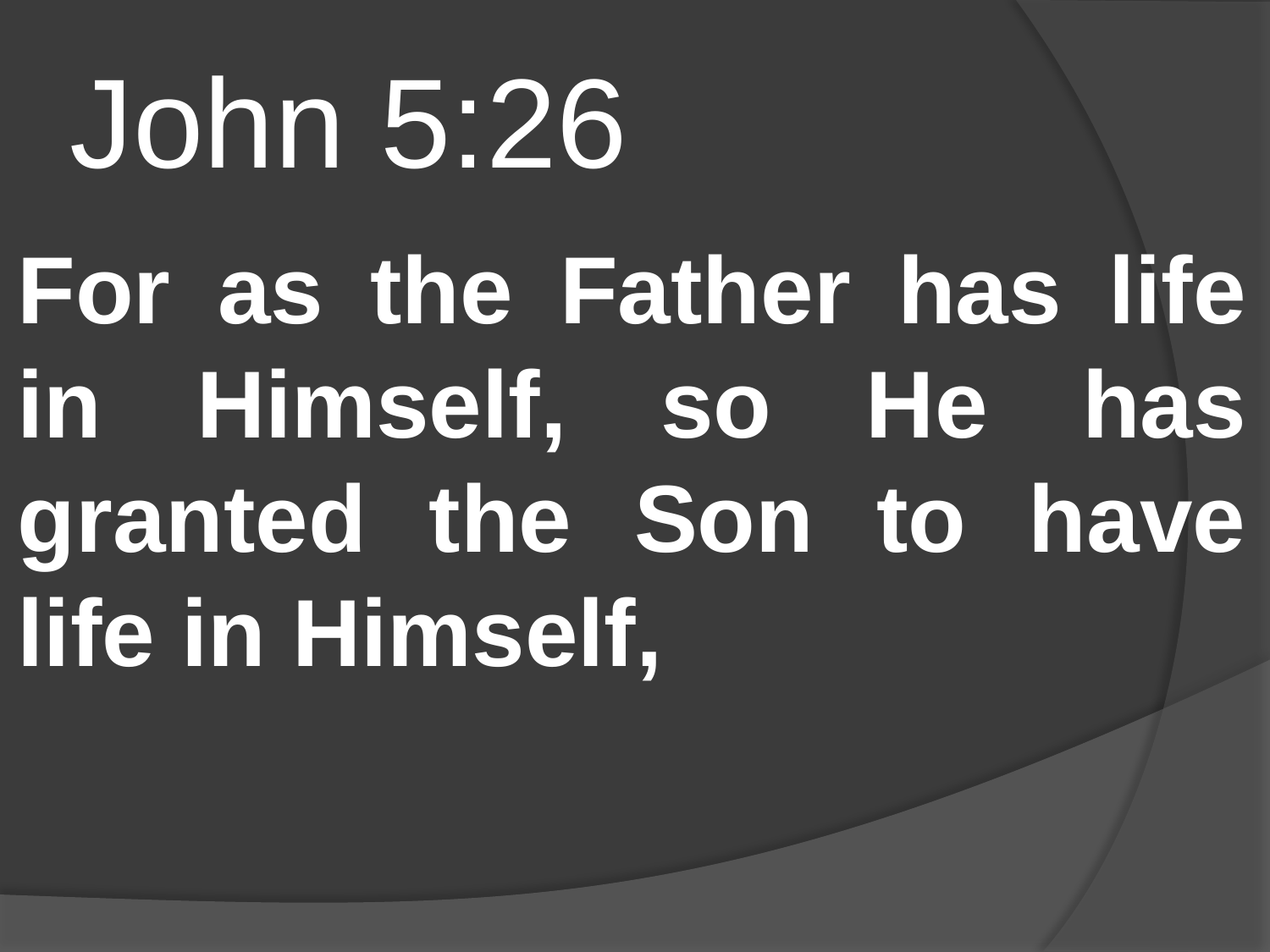

# John 5:26
For as the Father has life in Himself, so He has granted the Son to have life in Himself,